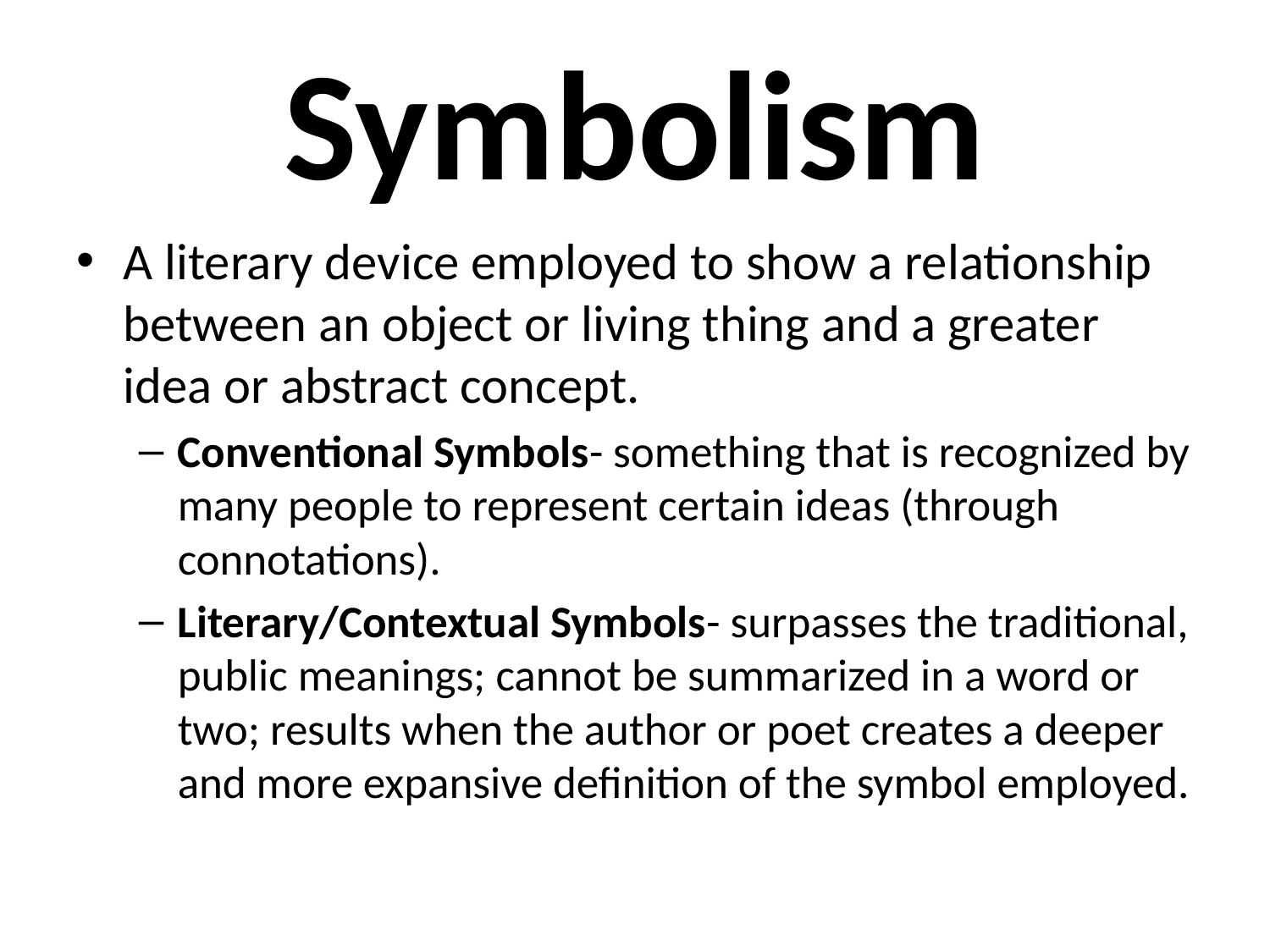

# Symbolism
A literary device employed to show a relationship between an object or living thing and a greater idea or abstract concept.
Conventional Symbols- something that is recognized by many people to represent certain ideas (through connotations).
Literary/Contextual Symbols- surpasses the traditional, public meanings; cannot be summarized in a word or two; results when the author or poet creates a deeper and more expansive definition of the symbol employed.